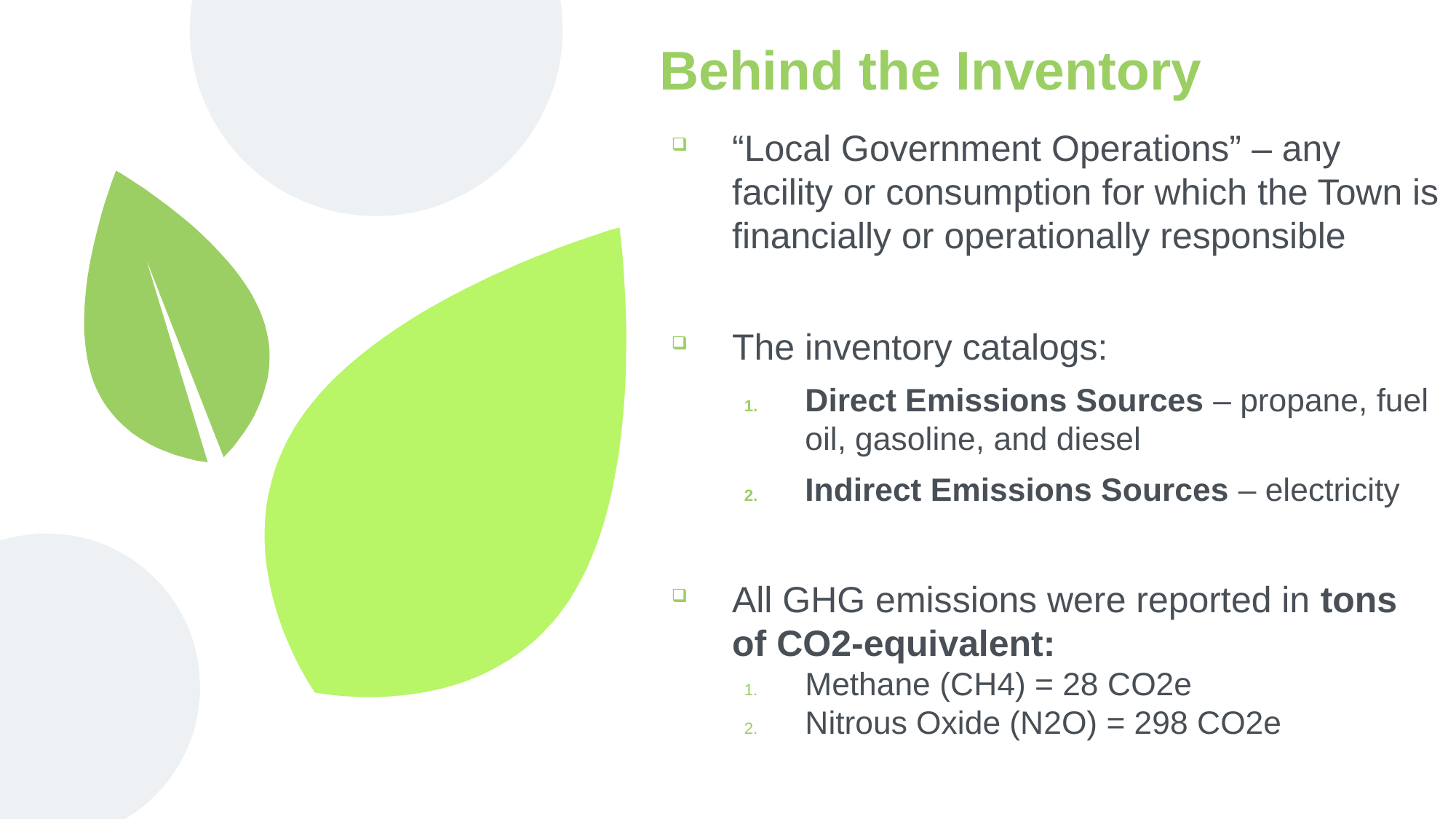

# Behind the Inventory
“Local Government Operations” – any facility or consumption for which the Town is financially or operationally responsible

The inventory catalogs:
Direct Emissions Sources – propane, fuel oil, gasoline, and diesel
Indirect Emissions Sources – electricity

All GHG emissions were reported in tons of CO2-equivalent:
Methane (CH4) = 28 CO2e
Nitrous Oxide (N2O) = 298 CO2e